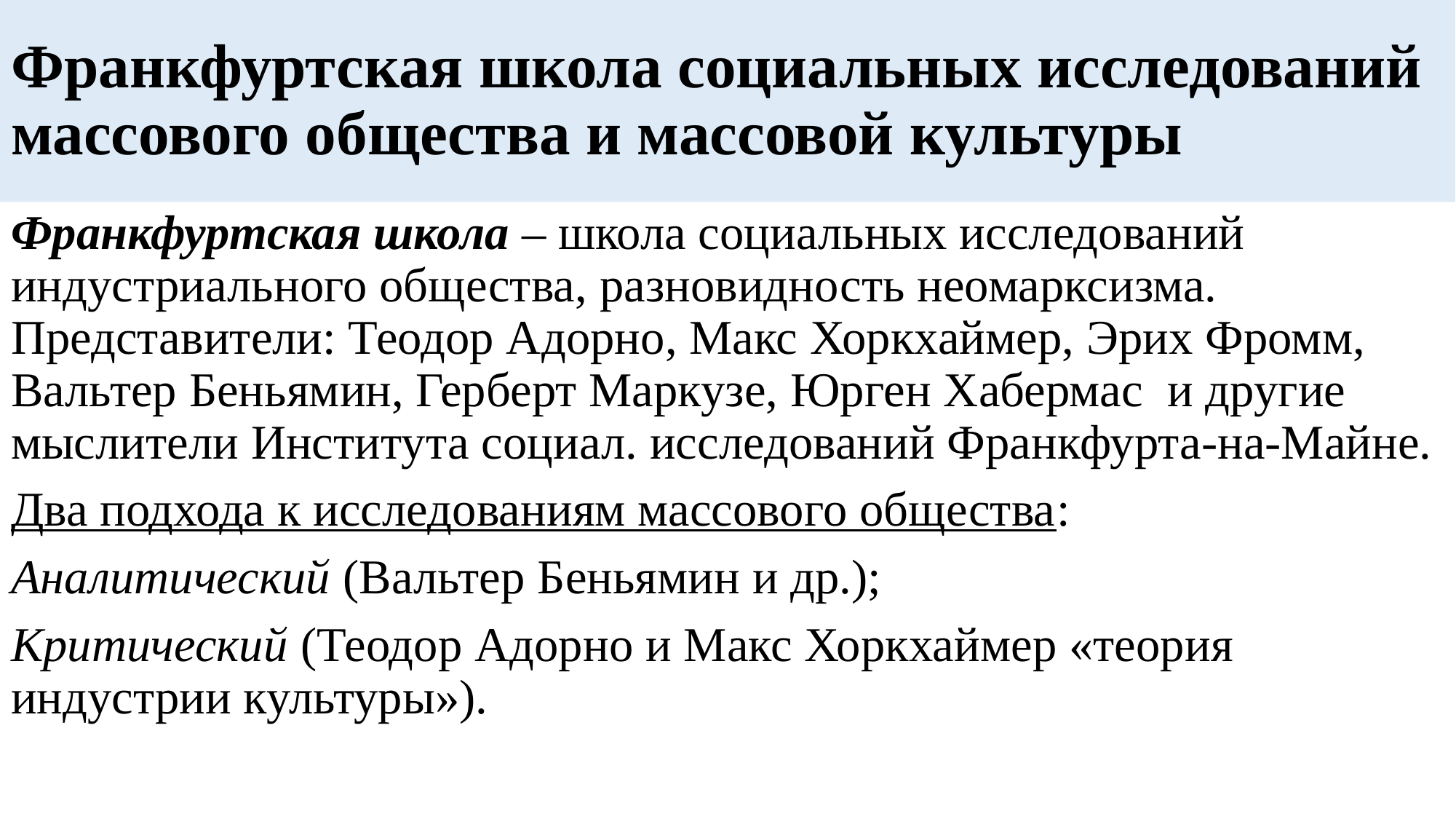

# Франкфуртская школа социальных исследований массового общества и массовой культуры
Франкфуртская школа – школа социальных исследований индустриального общества, разновидность неомарксизма. Представители: Теодор Адорно, Макс Хоркхаймер, Эрих Фромм, Вальтер Беньямин, Герберт Маркузе, Юрген Хабермас  и другие мыслители Института социал. исследований Франкфурта-на-Майне.
Два подхода к исследованиям массового общества:
Аналитический (Вальтер Беньямин и др.);
Критический (Теодор Адорно и Макс Хоркхаймер «теория индустрии культуры»).